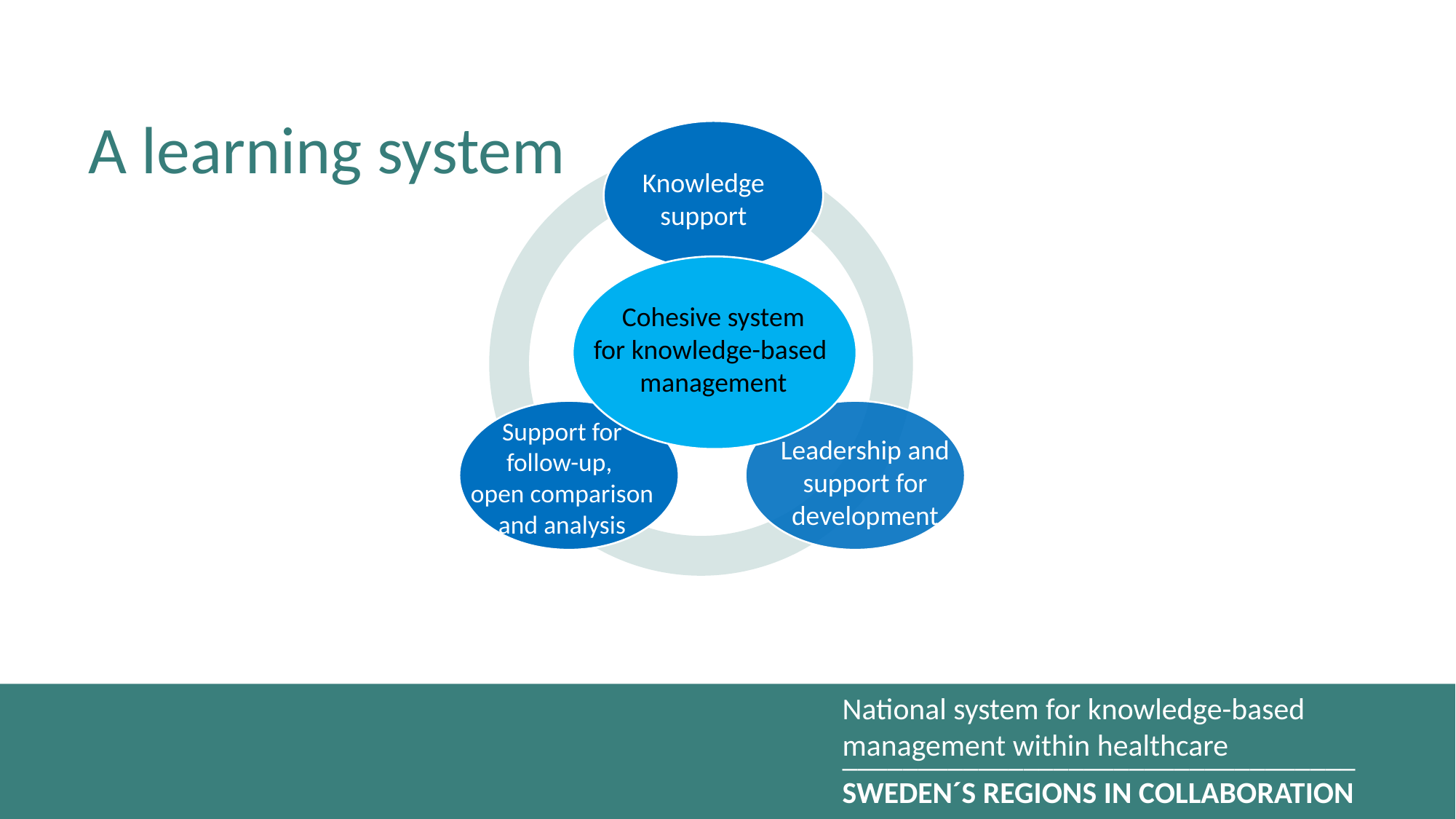

# A learning system

Knowledge
support

Cohesive system
for knowledge-based
management

Support for
follow-up,
open comparison
and analysis
Leadership and support for development